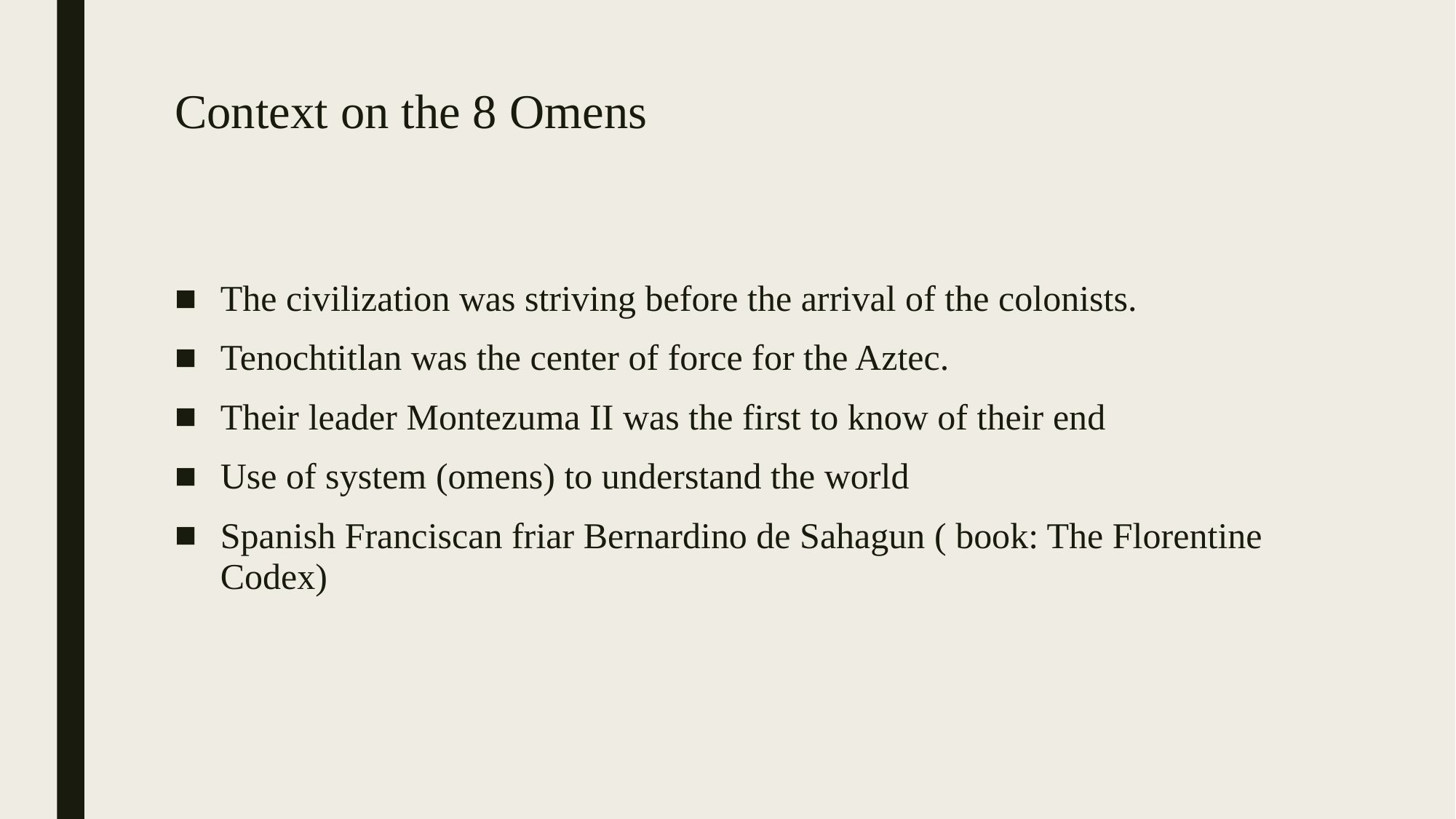

# Context on the 8 Omens
The civilization was striving before the arrival of the colonists.
Tenochtitlan was the center of force for the Aztec.
Their leader Montezuma II was the first to know of their end
Use of system (omens) to understand the world
Spanish Franciscan friar Bernardino de Sahagun ( book: The Florentine Codex)